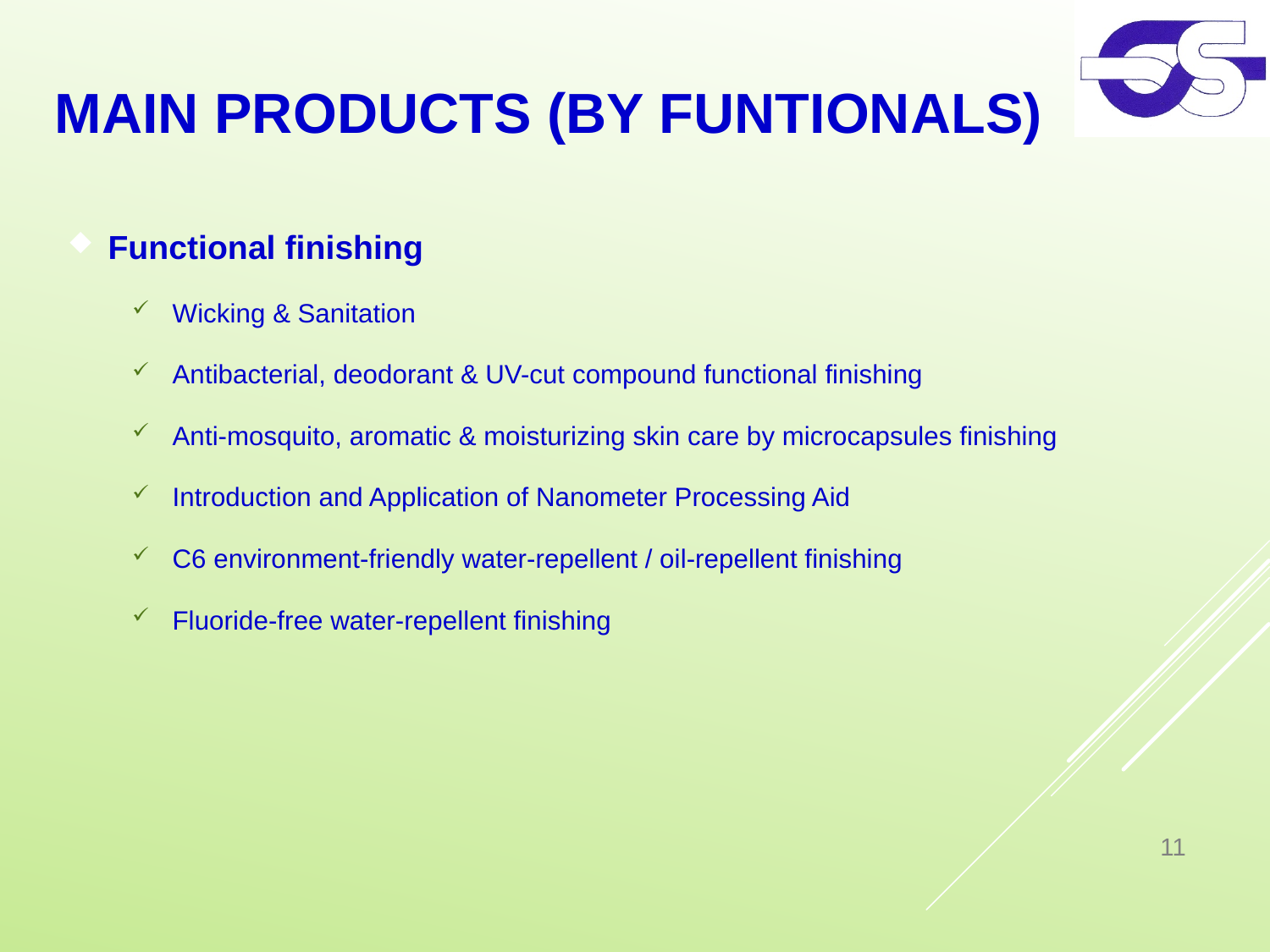

# Main Products (by funtionals)

Functional finishing
Wicking & Sanitation
Antibacterial, deodorant & UV-cut compound functional finishing
Anti-mosquito, aromatic & moisturizing skin care by microcapsules finishing
Introduction and Application of Nanometer Processing Aid
C6 environment-friendly water-repellent / oil-repellent finishing
Fluoride-free water-repellent finishing

11